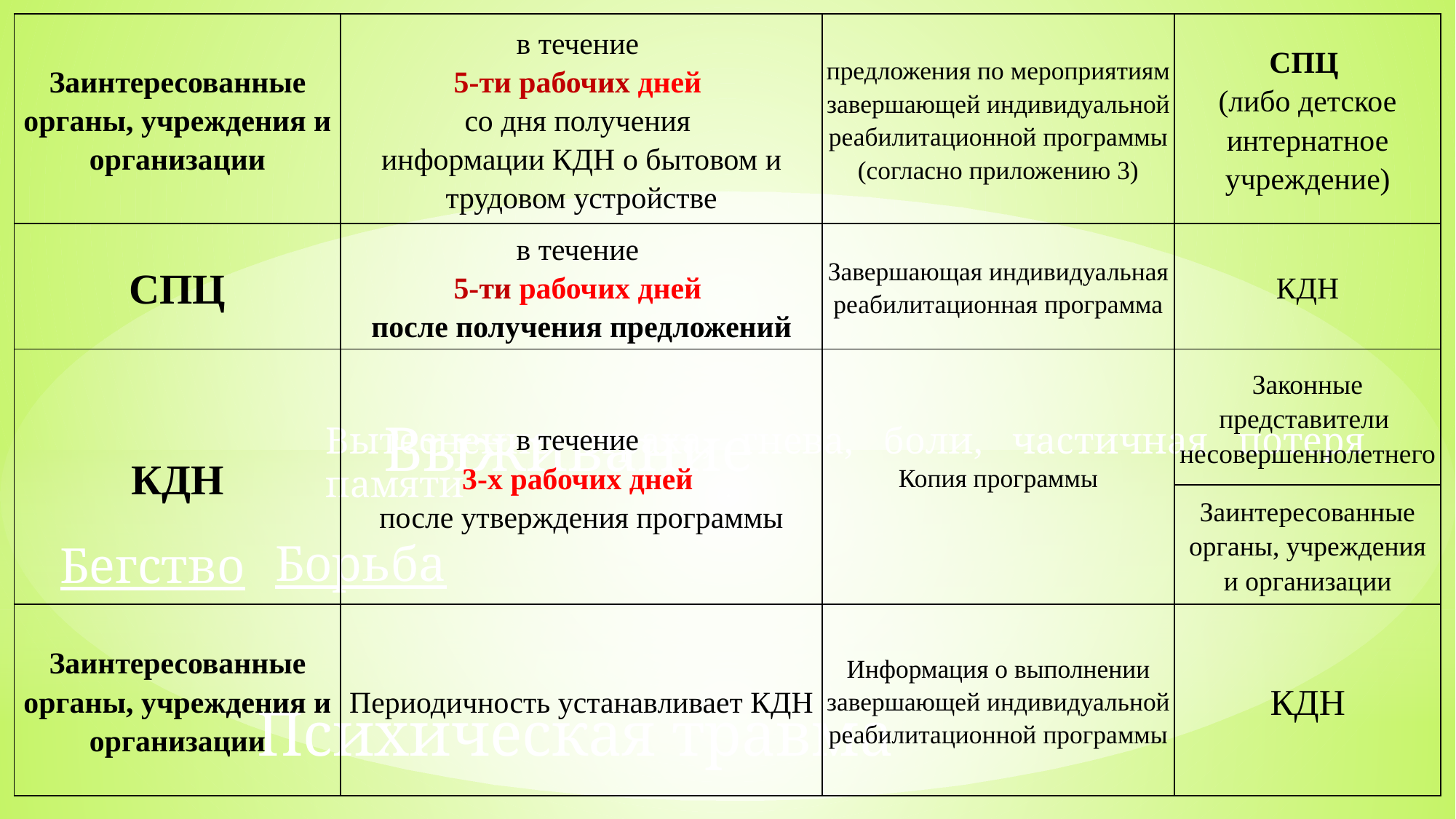

| Заинтересованные органы, учреждения и организации | в течение 5-ти рабочих дней со дня получения информации КДН о бытовом и трудовом устройстве | предложения по мероприятиям завершающей индивидуальной реабилитационной программы (согласно приложению 3) | СПЦ (либо детское интернатное учреждение) |
| --- | --- | --- | --- |
| СПЦ | в течение 5-ти рабочих дней после получения предложений | Завершающая индивидуальная реабилитационная программа | КДН |
| КДН | в течение 3-х рабочих дней после утверждения программы | Копия программы | Законные представители несовершеннолетнего |
|  |  |  | Заинтересованные органы, учреждения и организации |
| Заинтересованные органы, учреждения и организации | Периодичность устанавливает КДН | Информация о выполнении завершающей индивидуальной реабилитационной программы | КДН |
Выживание
Вытеснение страха, гнева, боли, частичная потеря памяти
Борьба
Бегство
Психическая травма
| Заинтересованные органы, учреждения и организации | в течение 5-ти дней со дня получения КДН | предложения по мероприятиям завершающей индивидуальной реабилитационной программы | СПЦ (либо детское интернатное учреждение) |
| --- | --- | --- | --- |
| СПЦ | в течение 5-ти рабочих дней | Завершающая индивидуальная реабилитационная программа | КДН |
| КДН | в течение 3-х рабочих дней после утверждения программы | Копия программы | Законные представители несовершеннолетнего |
|  |  |  | Заинтересованные органы, учреждения и организации |
| Заинтересованные органы, учреждения и организации | Через 3 и 9 месяцев | Информация о выполнении завершающей индивидуальной реабилитационной программы | СПЦ |
|  | Через 6 и 12 месяцев |  | КДН |